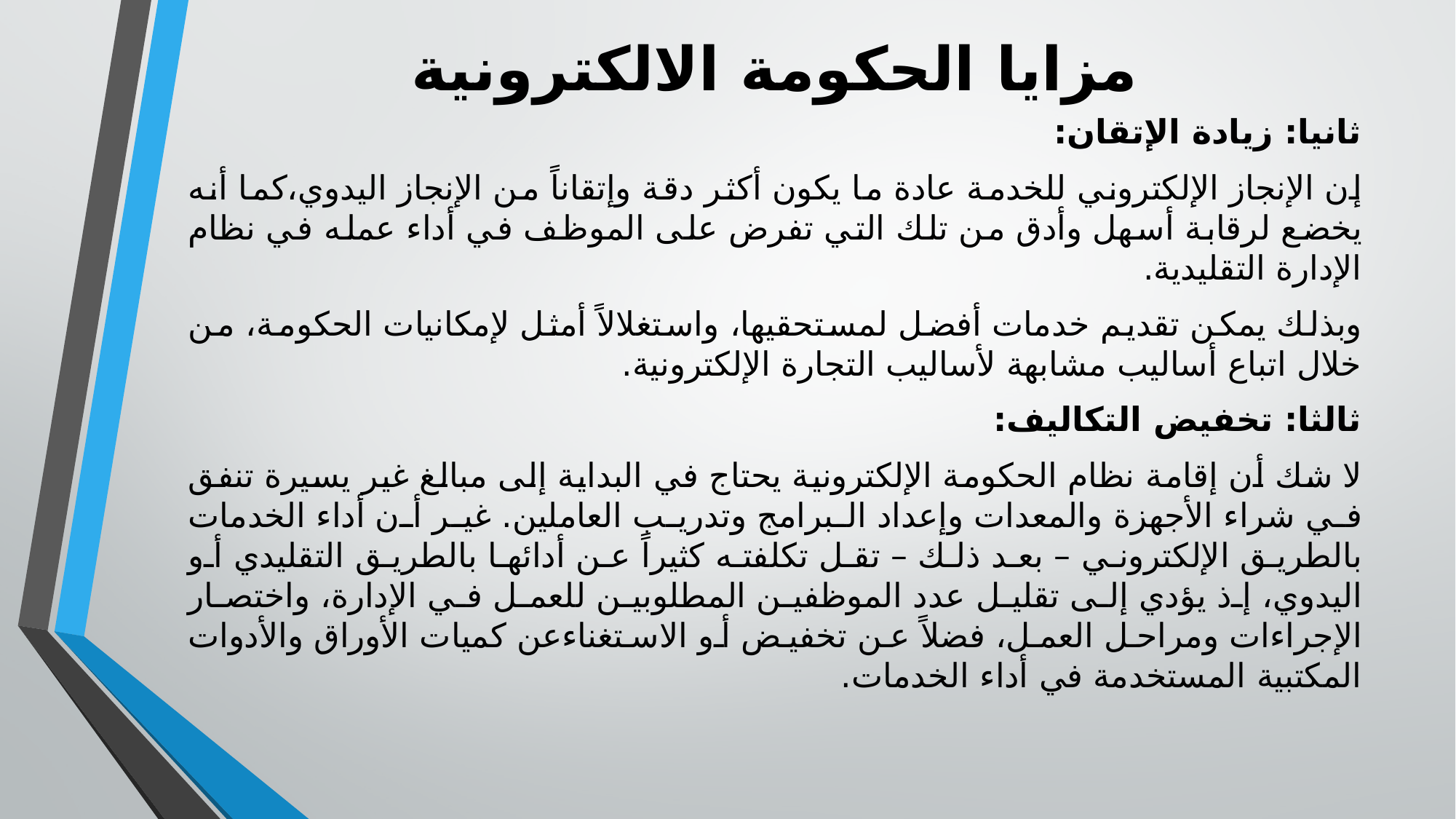

# مزايا الحكومة الالكترونية
ثانيا: زيادة الإتقان:
إن الإنجاز الإلكتروني للخدمة عادة ما يكون أكثر دقة وإتقاناً من الإنجاز اليدوي،كما أنه يخضع لرقابة أسهل وأدق من تلك التي تفرض على الموظف في أداء عمله في نظام الإدارة التقليدية.
وبذلك يمكن تقديم خدمات أفضل لمستحقيها، واستغلالاً أمثل لإمكانيات الحكومة، من خلال اتباع أساليب مشابهة لأساليب التجارة الإلكترونية.
ثالثا: تخفيض التكاليف:
لا شك أن إقامة نظام الحكومة الإلكترونية يحتاج في البداية إلى مبالغ غير يسيرة تنفق في شراء الأجهزة والمعدات وإعداد البرامج وتدريب العاملين. غير أن أداء الخدمات بالطريق الإلكتروني – بعد ذلك – تقل تكلفته كثيراً عن أدائها بالطريق التقليدي أو اليدوي، إذ يؤدي إلى تقليل عدد الموظفين المطلوبين للعمل في الإدارة، واختصار الإجراءات ومراحل العمل، فضلاً عن تخفيض أو الاستغناءعن كميات الأوراق والأدوات المكتبية المستخدمة في أداء الخدمات.